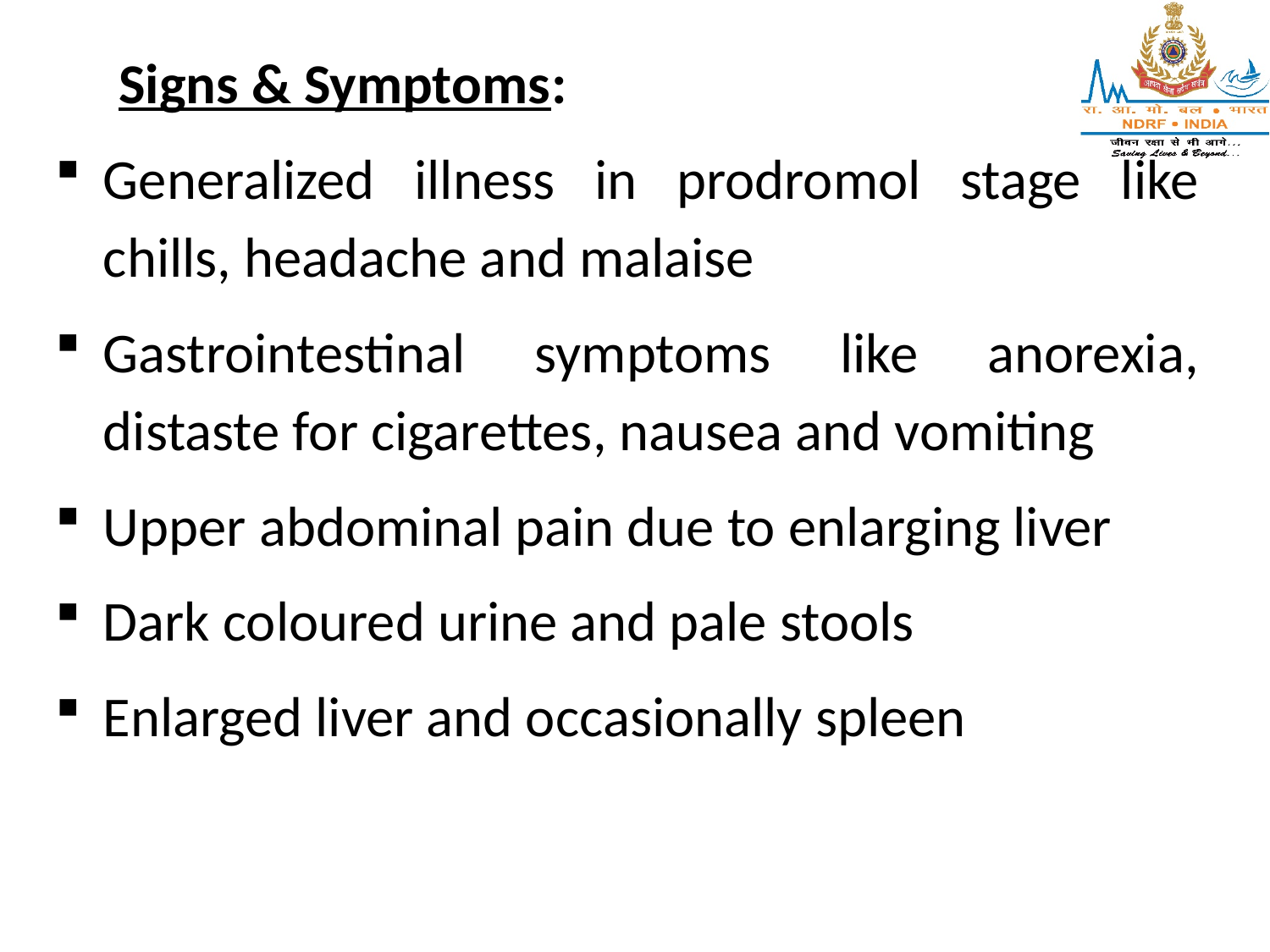

Signs & Symptoms:
Generalized illness in prodromol stage like chills, headache and malaise
Gastrointestinal symptoms like anorexia, distaste for cigarettes, nausea and vomiting
Upper abdominal pain due to enlarging liver
Dark coloured urine and pale stools
Enlarged liver and occasionally spleen